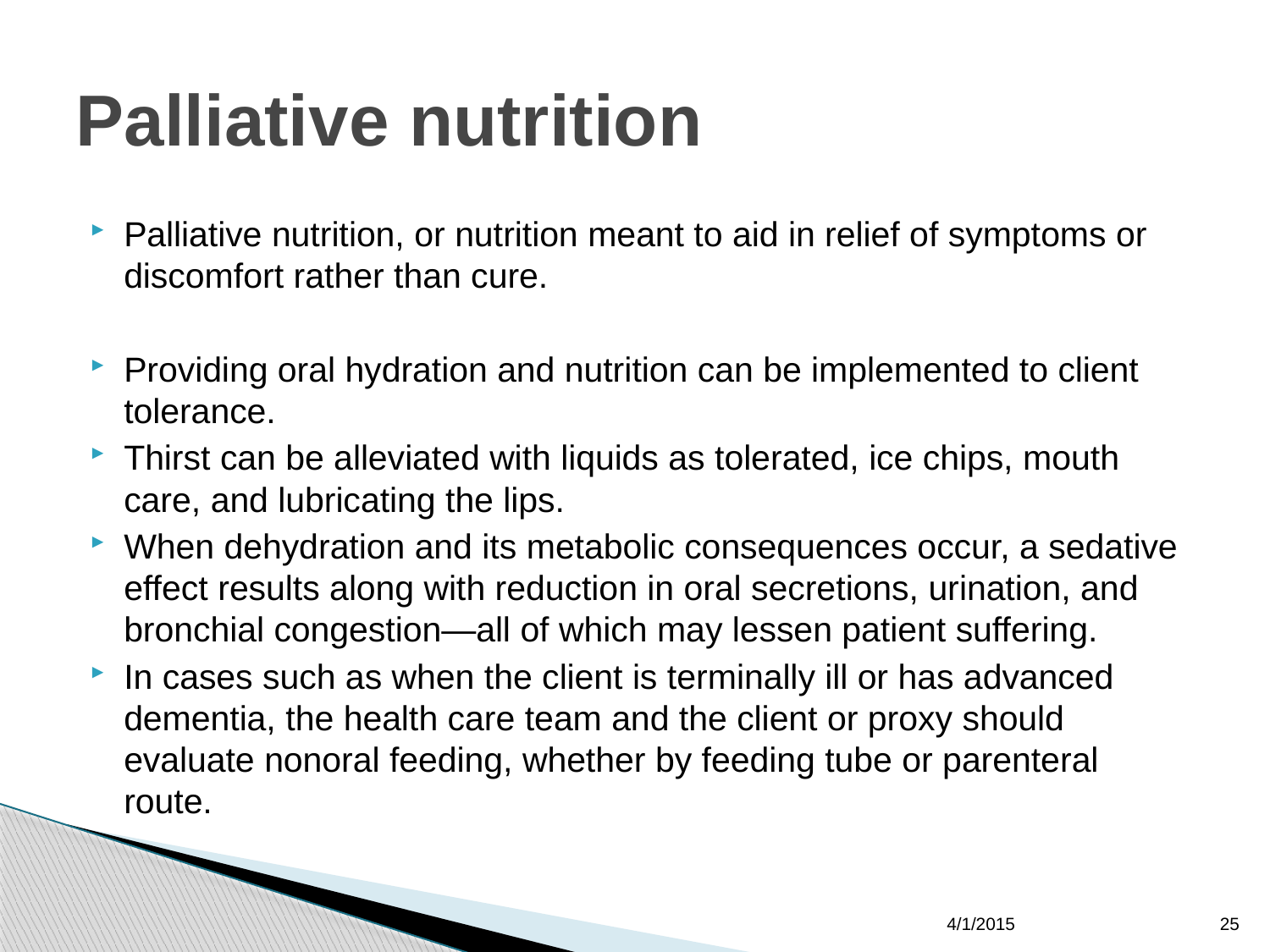

# Palliative nutrition
Palliative nutrition, or nutrition meant to aid in relief of symptoms or discomfort rather than cure.

Providing oral hydration and nutrition can be implemented to client tolerance.
Thirst can be alleviated with liquids as tolerated, ice chips, mouth care, and lubricating the lips.
When dehydration and its metabolic consequences occur, a sedative effect results along with reduction in oral secretions, urination, and bronchial congestion—all of which may lessen patient suffering.
In cases such as when the client is terminally ill or has advanced dementia, the health care team and the client or proxy should evaluate nonoral feeding, whether by feeding tube or parenteral route.

4/1/2015
25